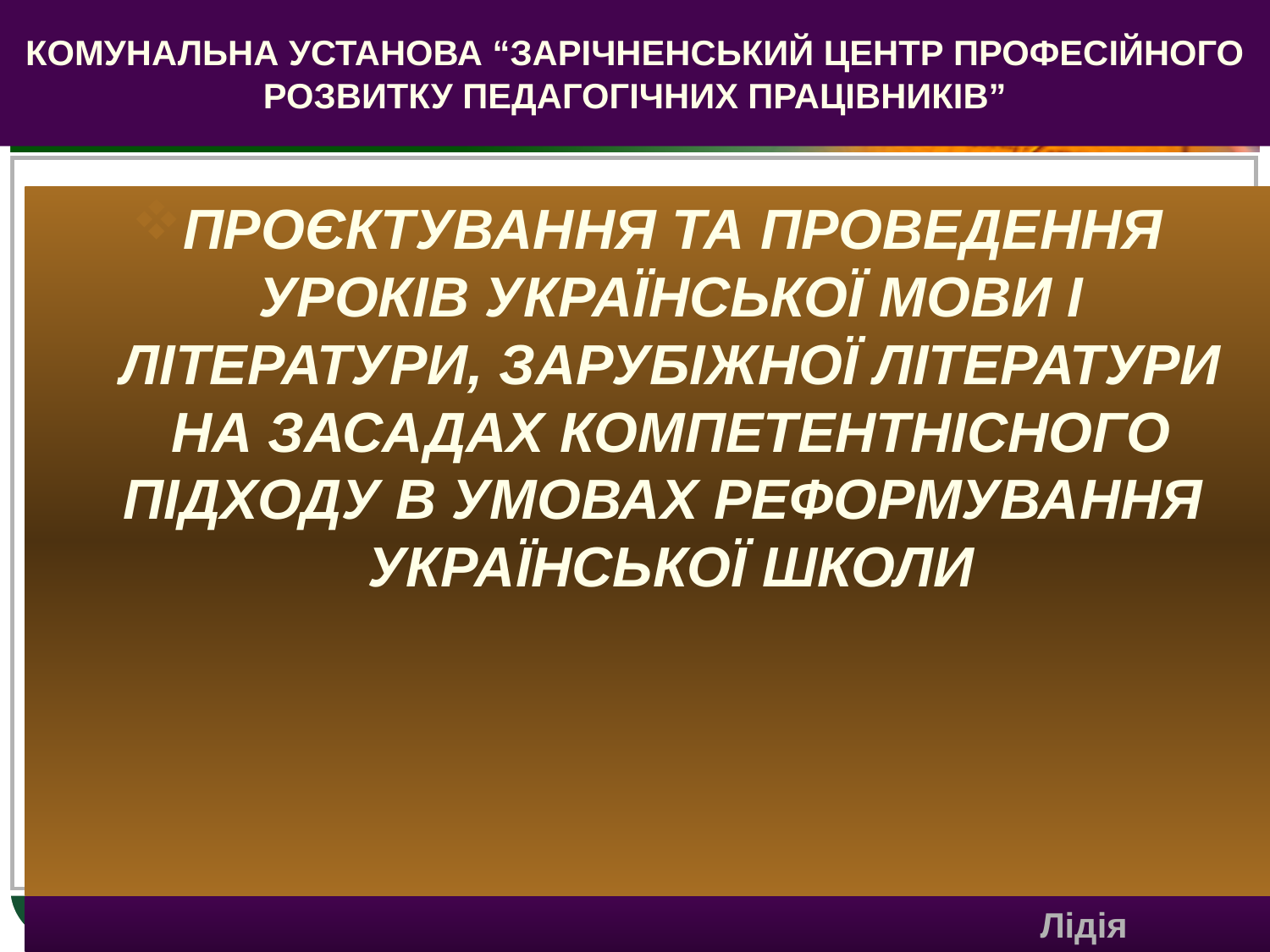

# КОМУНАЛЬНА УСТАНОВА “ЗАРІЧНЕНСЬКИЙ ЦЕНТР ПРОФЕСІЙНОГО РОЗВИТКУ ПЕДАГОГІЧНИХ ПРАЦІВНИКІВ”
ПРОЄКТУВАННЯ ТА ПРОВЕДЕННЯ УРОКІВ УКРАЇНСЬКОЇ МОВИ І ЛІТЕРАТУРИ, ЗАРУБІЖНОЇ ЛІТЕРАТУРИ НА ЗАСАДАХ КОМПЕТЕНТНІСНОГО ПІДХОДУ В УМОВАХ РЕФОРМУВАННЯ  УКРАЇНСЬКОЇ ШКОЛИ
                                                                                                       Лідія ВЕЧОРКО, консультант